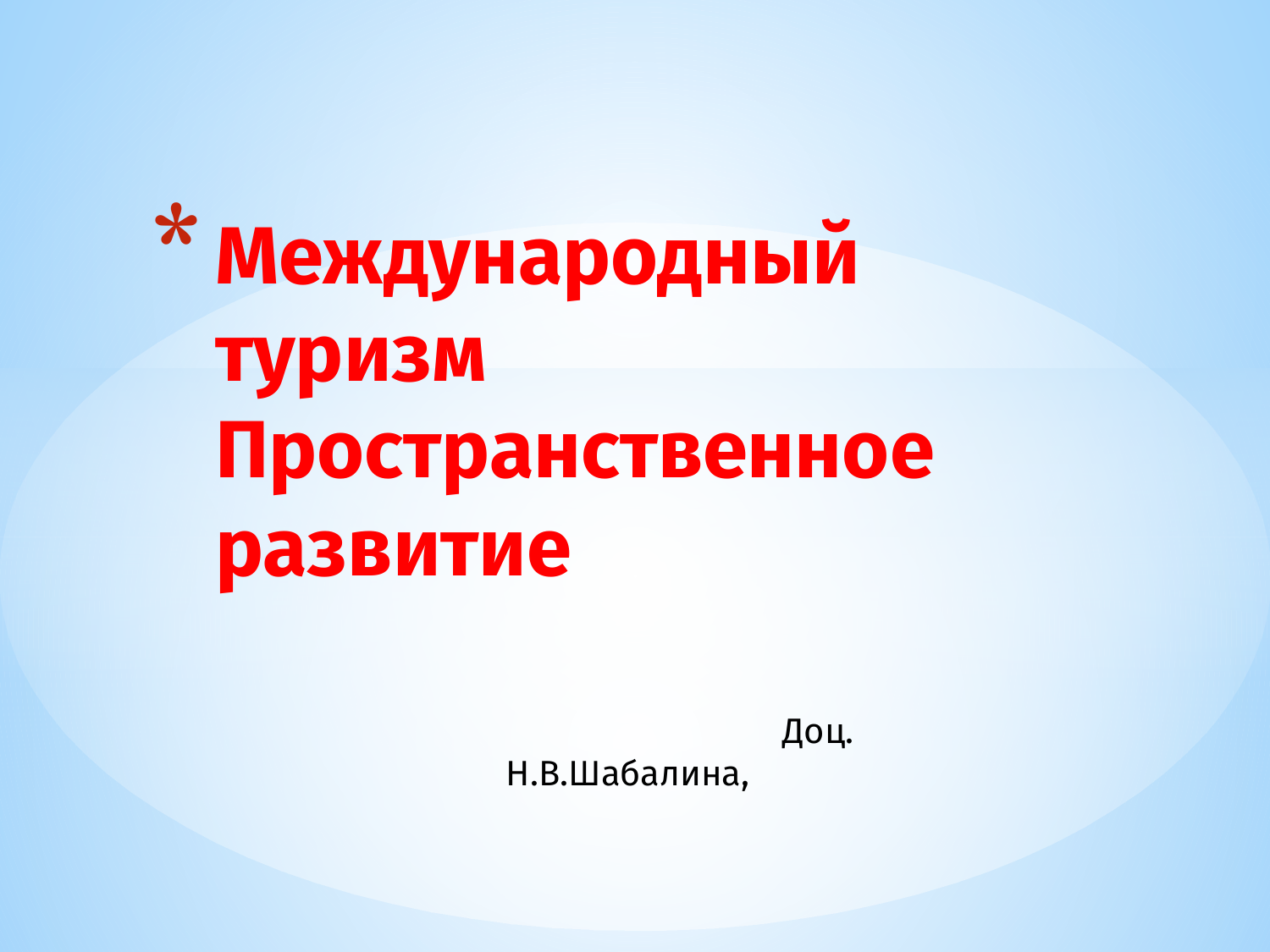

# Международный туризм Пространственное развитие
			Доц. Н.В.Шабалина,